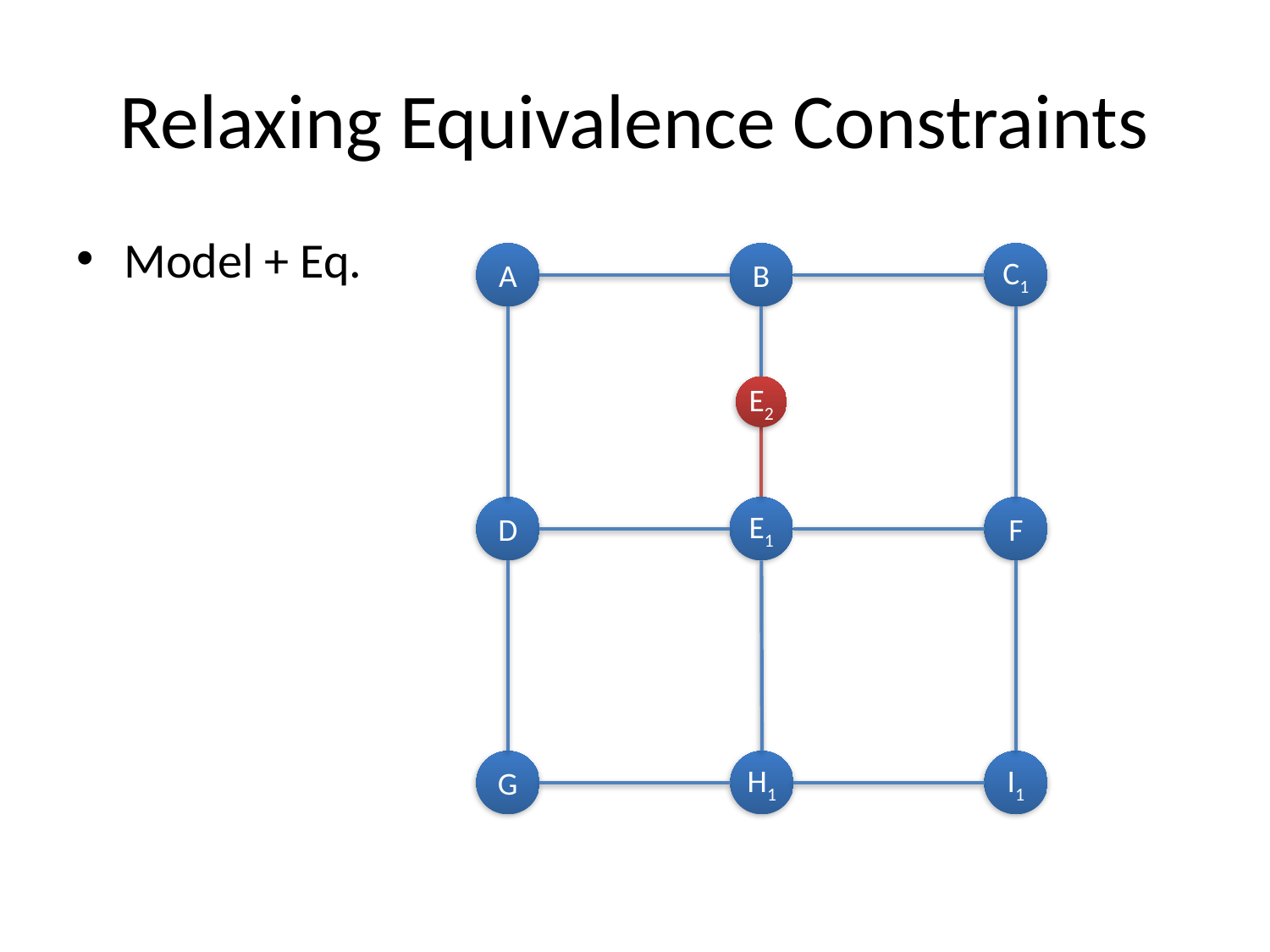

# Relaxing Equivalence Constraints
Model + Eq.
A
B
C1
E2
D
E1
F
G
H1
I1